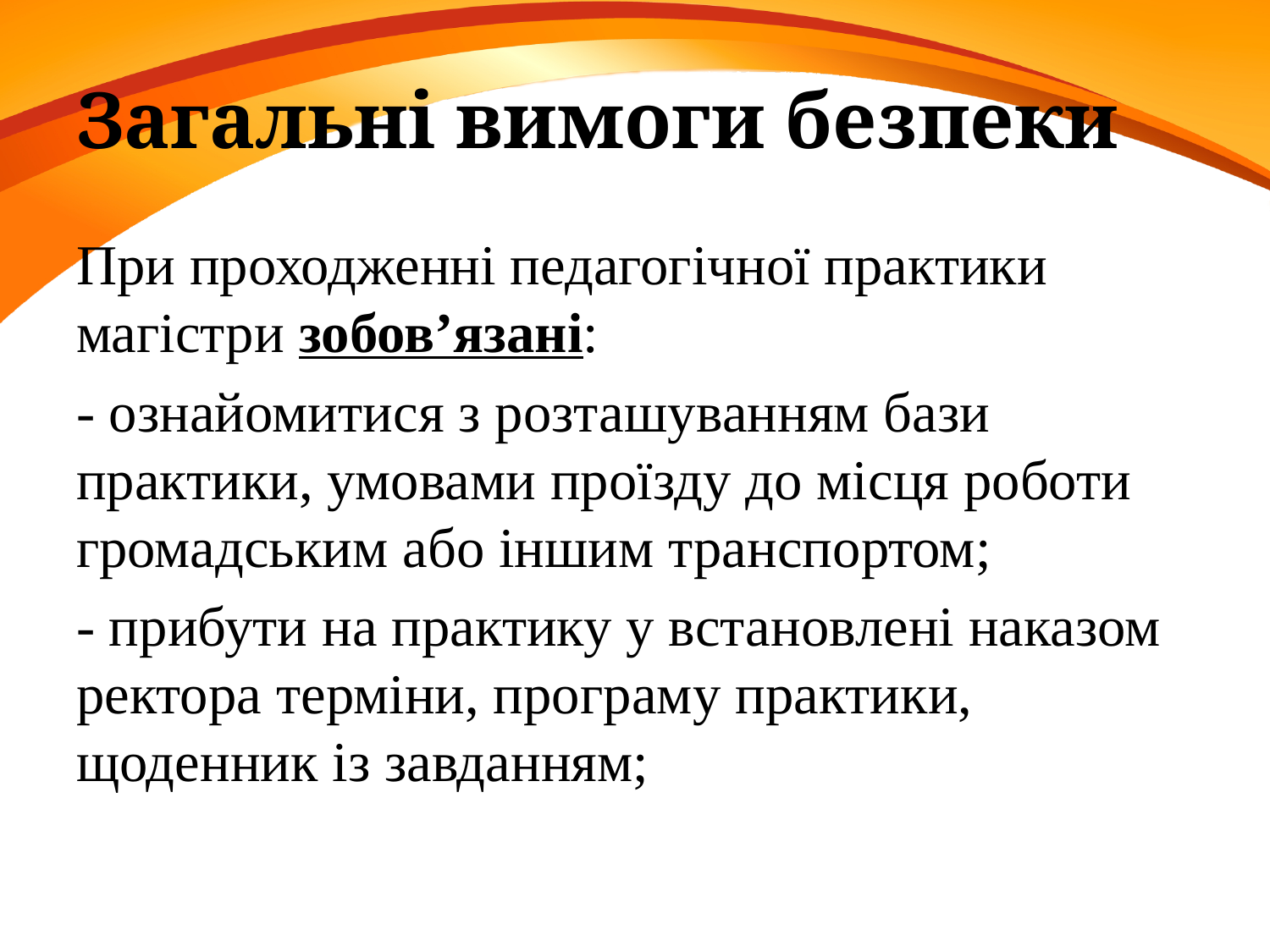

# Загальні вимоги безпеки
При проходженні педагогічної практики магістри зобов’язані:
- ознайомитися з розташуванням бази практики, умовами проїзду до місця роботи громадським або іншим транспортом;
- прибути на практику у встановлені наказом ректора терміни, програму практики, щоденник із завданням;